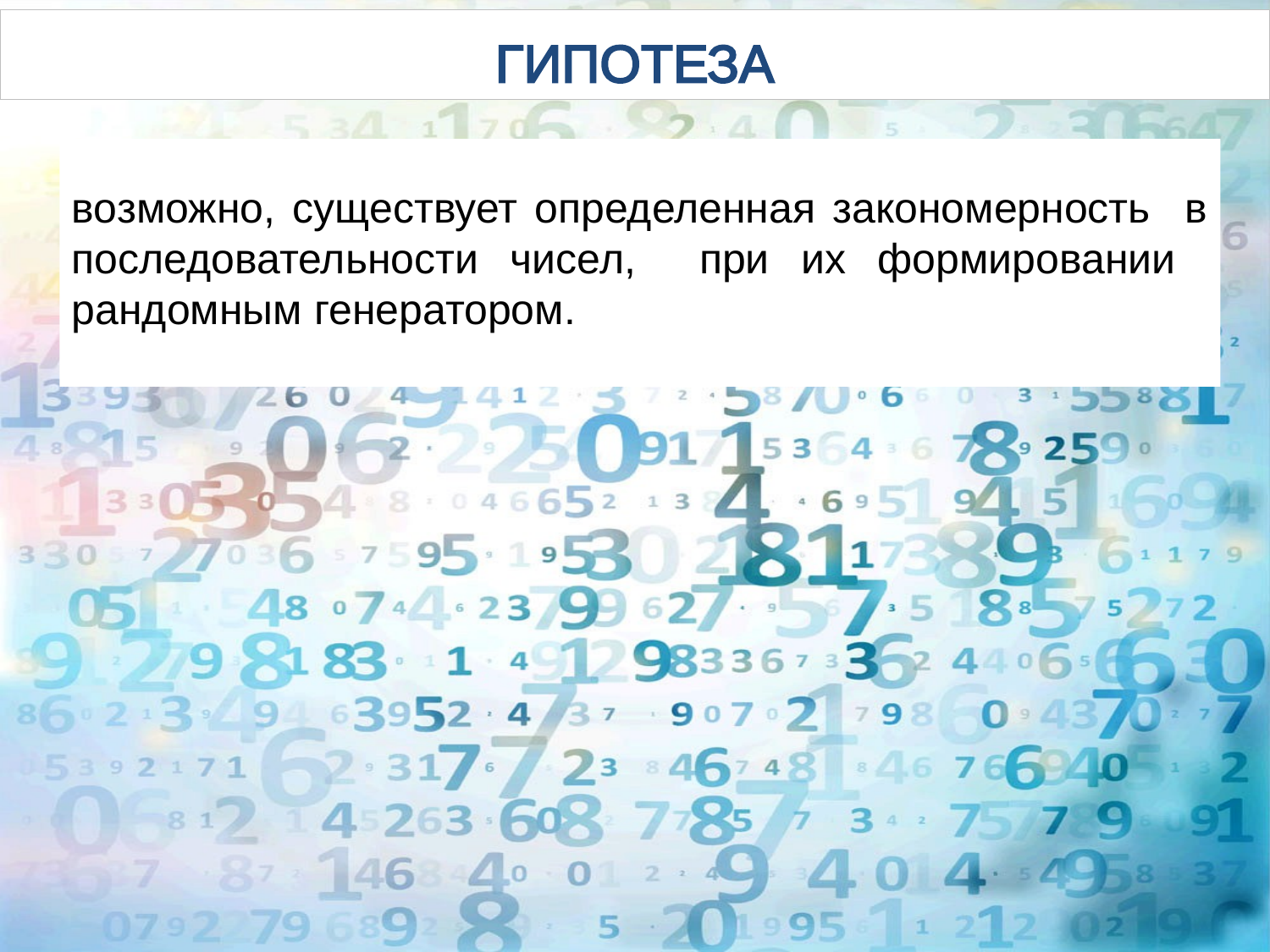

# Гипотеза

возможно, существует определенная закономерность  в последовательности чисел,  при их формировании  рандомным генератором.